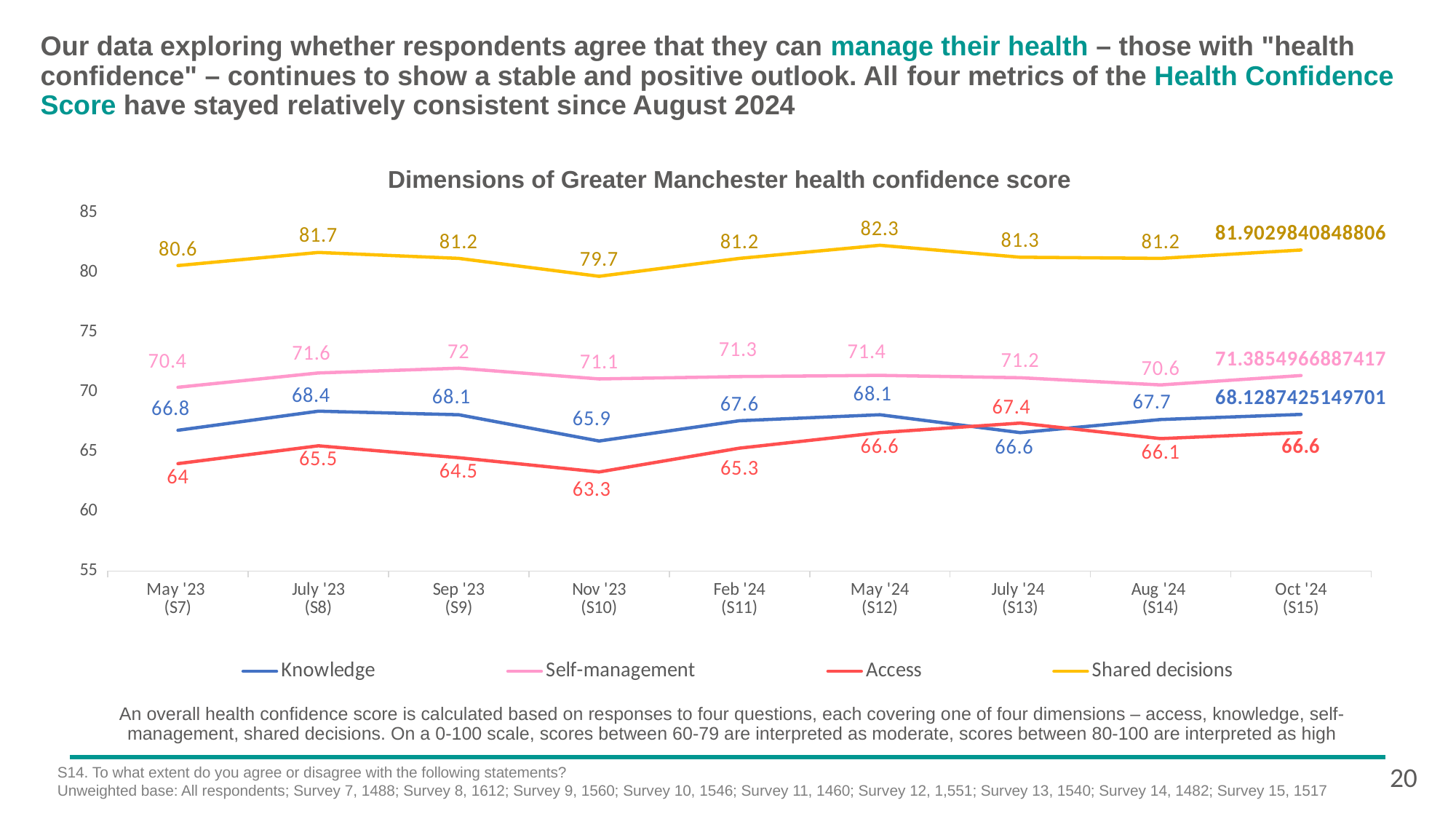

Our data exploring whether respondents agree that they can manage their health – those with "health confidence" – continues to show a stable and positive outlook. All four metrics of the Health Confidence Score have stayed relatively consistent since August 2024
Dimensions of Greater Manchester health confidence score

### Chart

| Category | Knowledge | Self-management | Access | Shared decisions  |
|---|---|---|---|---|
| May '23
(S7) | 66.8 | 70.4 | 64.0 | 80.6 |
| July '23
(S8) | 68.4 | 71.6 | 65.5 | 81.7 |
| Sep '23
(S9) | 68.1 | 72.0 | 64.5 | 81.2 |
| Nov '23
(S10) | 65.9 | 71.1 | 63.3 | 79.7 |
| Feb '24
(S11) | 67.6 | 71.3 | 65.3 | 81.2 |
| May '24
(S12) | 68.1 | 71.4 | 66.6 | 82.3 |
| July '24
(S13) | 66.6 | 71.2 | 67.4 | 81.3 |
| Aug '24
(S14) | 67.7 | 70.6 | 66.1 | 81.2 |
| Oct '24
(S15) | 68.12874251497006 | 71.38549668874172 | 66.6 | 81.90298408488063 |
An overall health confidence score is calculated based on responses to four questions, each covering one of four dimensions – access, knowledge, self-management, shared decisions. On a 0-100 scale, scores between 60-79 are interpreted as moderate, scores between 80-100 are interpreted as high
20
S14. To what extent do you agree or disagree with the following statements?
Unweighted base: All respondents; Survey 7, 1488; Survey 8, 1612; Survey 9, 1560; Survey 10, 1546; Survey 11, 1460; Survey 12, 1,551; Survey 13, 1540; Survey 14, 1482; Survey 15, 1517